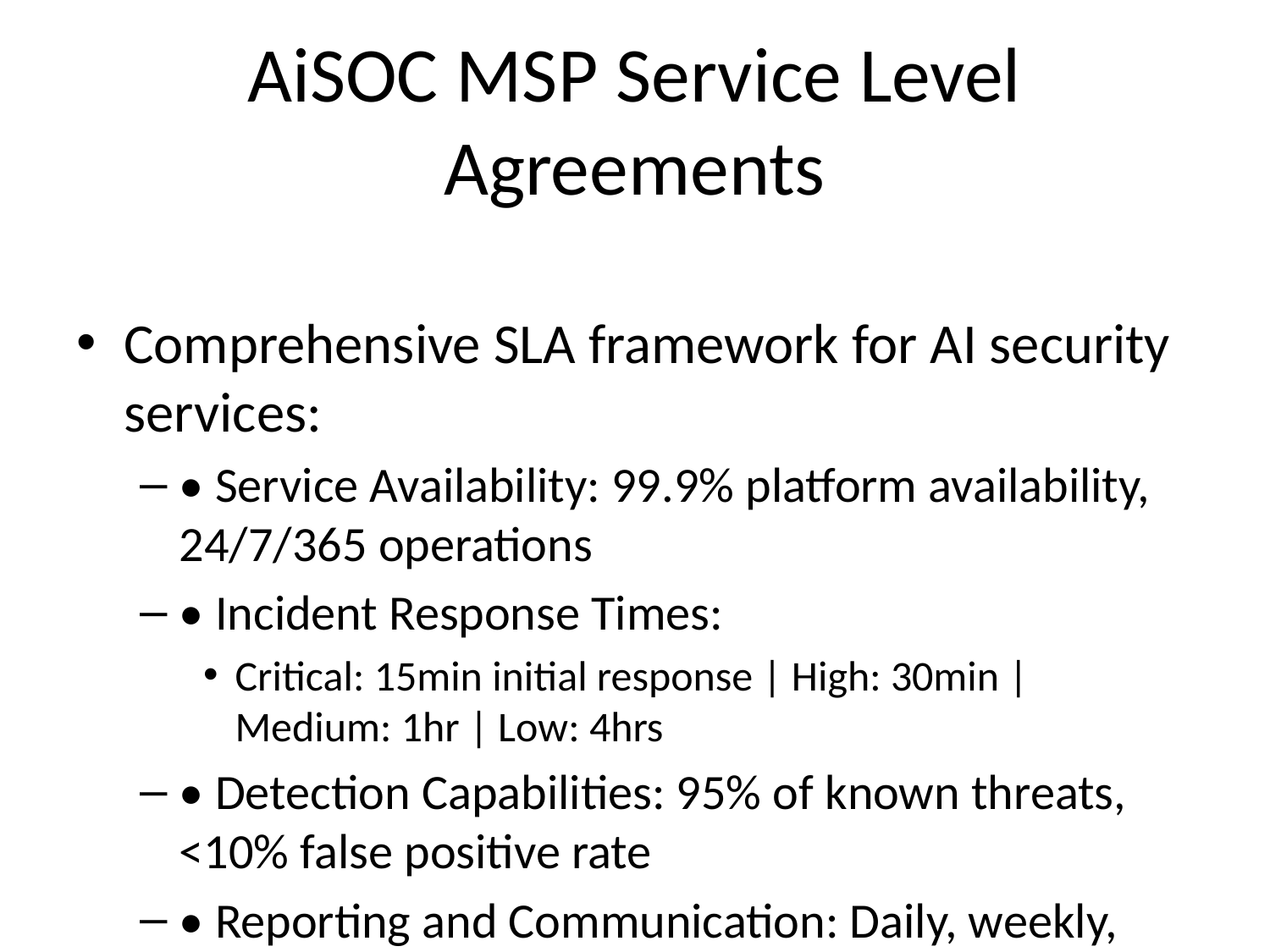

# AiSOC MSP Service Level Agreements

Comprehensive SLA framework for AI security services:
• Service Availability: 99.9% platform availability, 24/7/365 operations
• Incident Response Times:
Critical: 15min initial response | High: 30min | Medium: 1hr | Low: 4hrs
• Detection Capabilities: 95% of known threats, <10% false positive rate
• Reporting and Communication: Daily, weekly, and monthly reporting
• SLA Management: Measurement, remediation, and governance